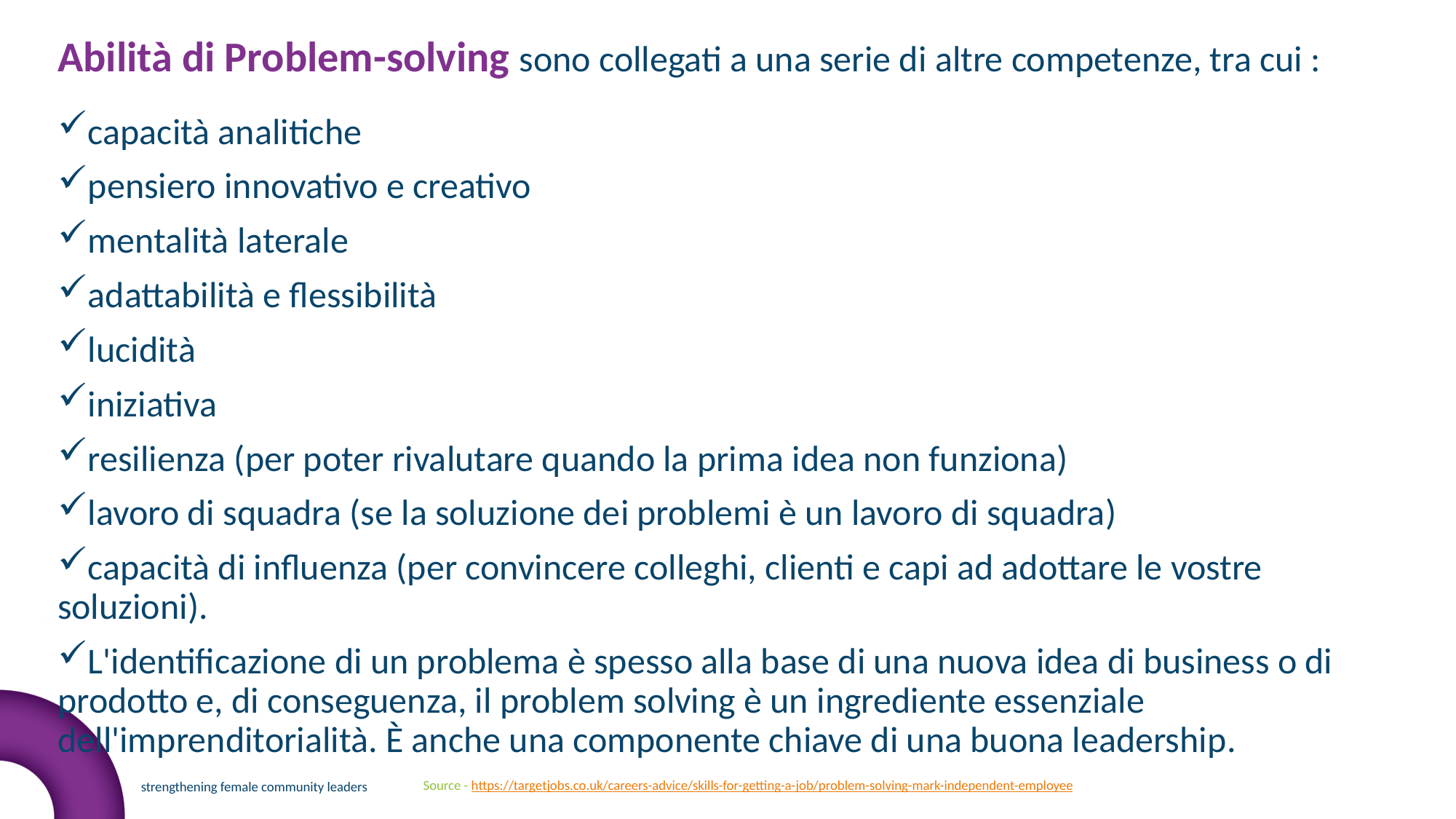

Abilità di Problem-solving sono collegati a una serie di altre competenze, tra cui :

capacità analitiche
pensiero innovativo e creativo
mentalità laterale
adattabilità e flessibilità
lucidità
iniziativa
resilienza (per poter rivalutare quando la prima idea non funziona)
lavoro di squadra (se la soluzione dei problemi è un lavoro di squadra)
capacità di influenza (per convincere colleghi, clienti e capi ad adottare le vostre soluzioni).
L'identificazione di un problema è spesso alla base di una nuova idea di business o di prodotto e, di conseguenza, il problem solving è un ingrediente essenziale dell'imprenditorialità. È anche una componente chiave di una buona leadership.
Source - https://targetjobs.co.uk/careers-advice/skills-for-getting-a-job/problem-solving-mark-independent-employee